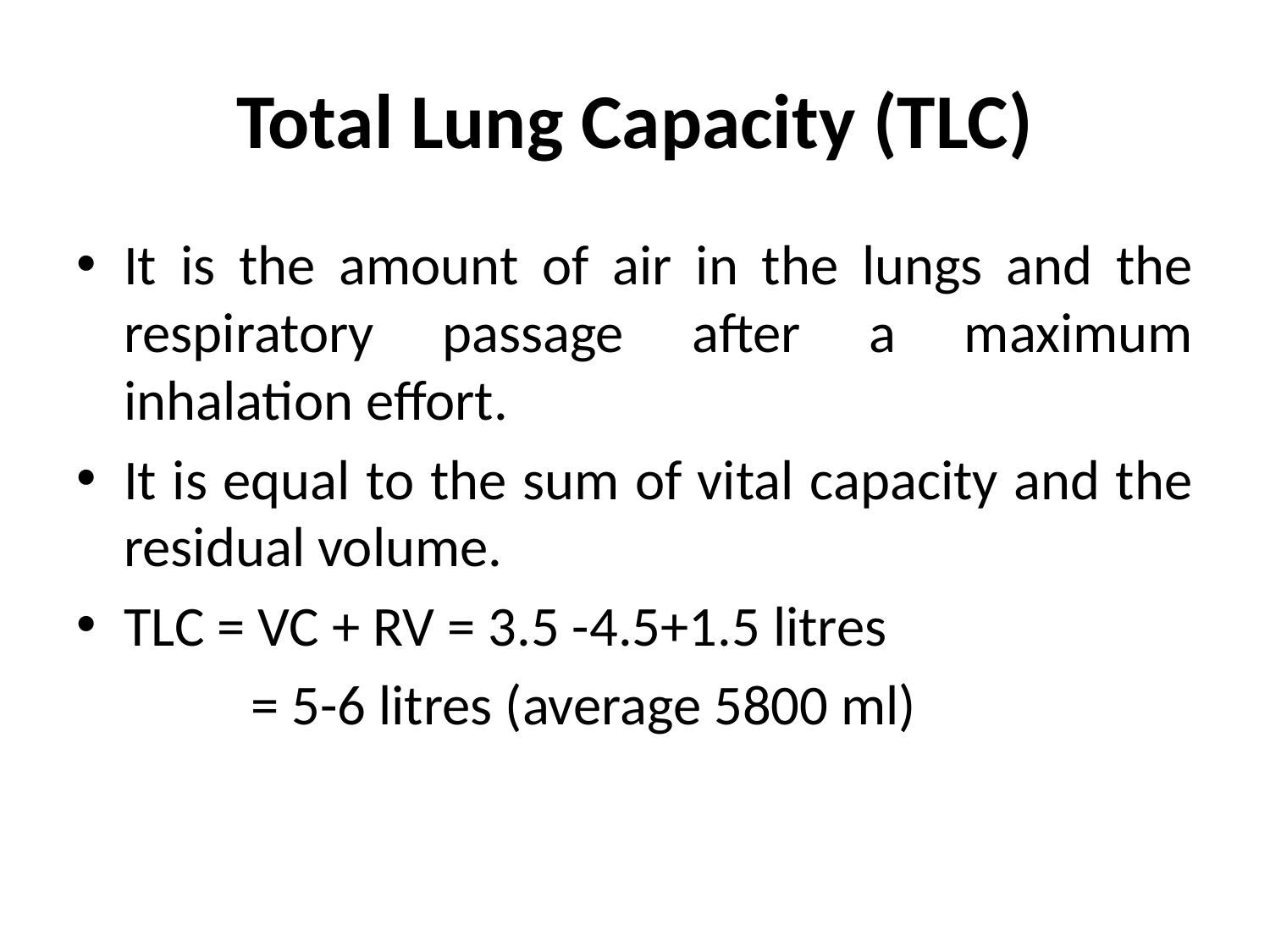

# Total Lung Capacity (TLC)
It is the amount of air in the lungs and the respiratory passage after a maximum inhalation effort.
It is equal to the sum of vital capacity and the residual volume.
TLC = VC + RV = 3.5 -4.5+1.5 litres
		= 5-6 litres (average 5800 ml)